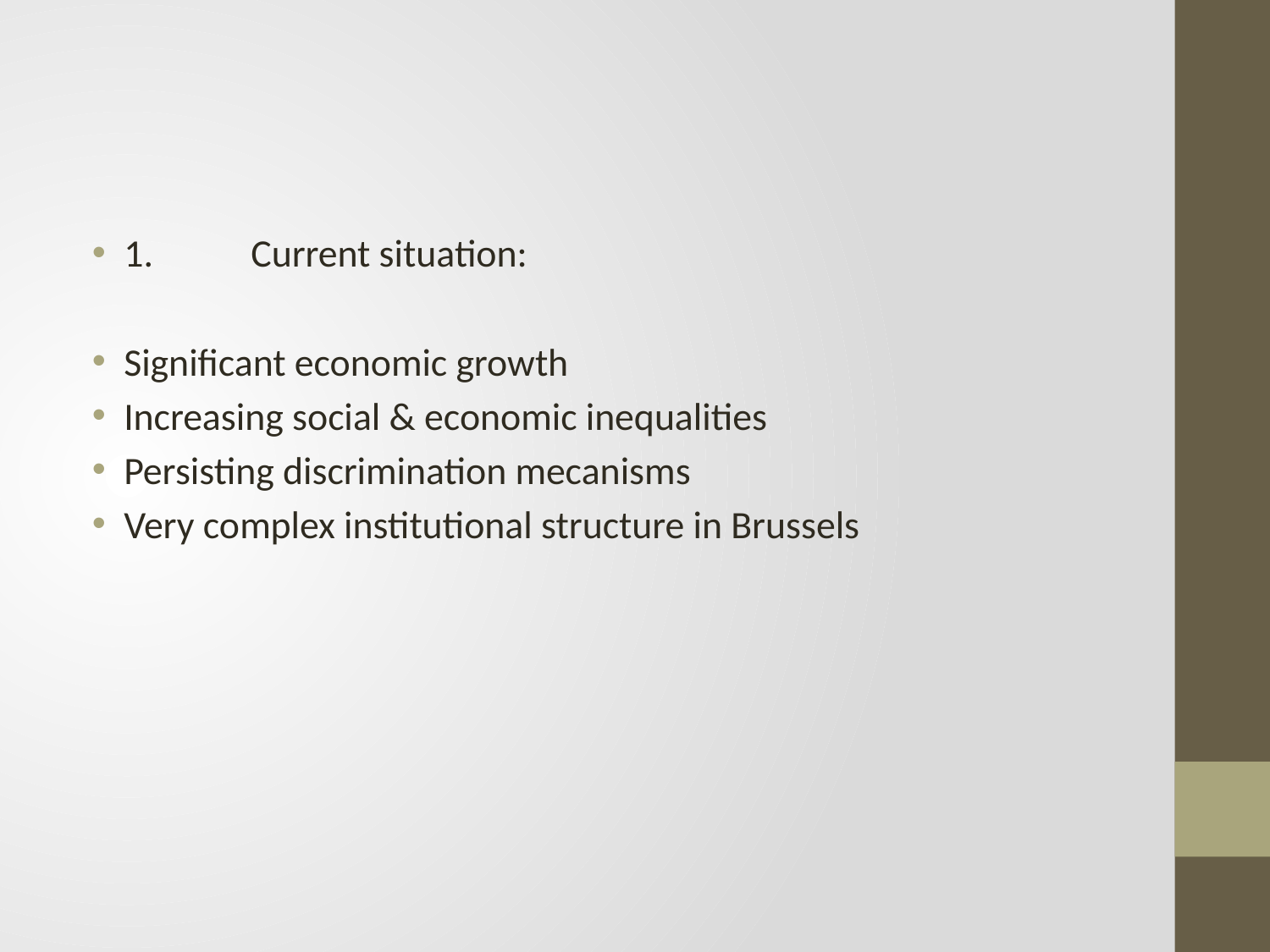

#
1. 	Current situation:

Significant economic growth
Increasing social & economic inequalities
Persisting discrimination mecanisms
Very complex institutional structure in Brussels